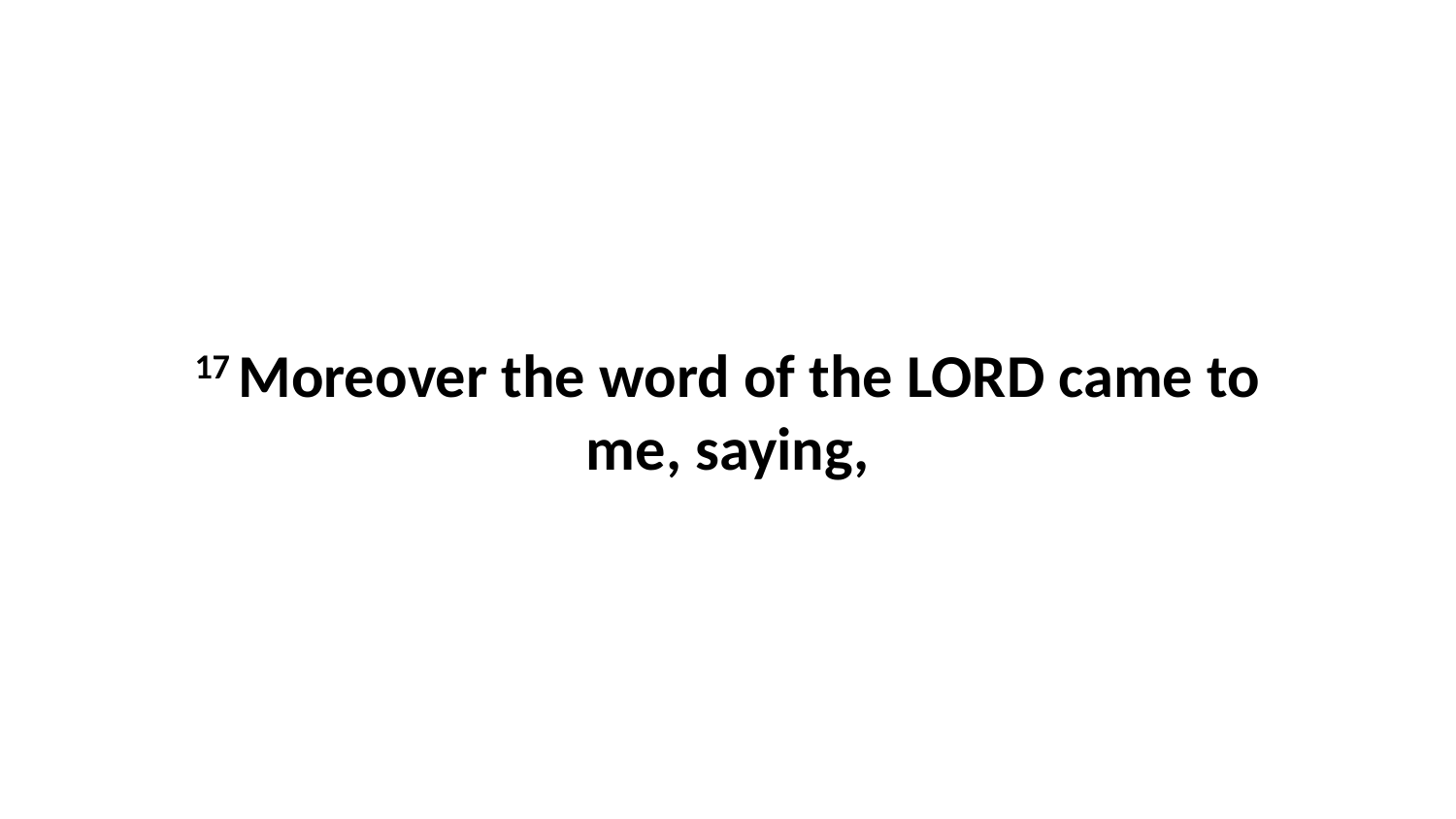

17 Moreover the word of the LORD came to me, saying,